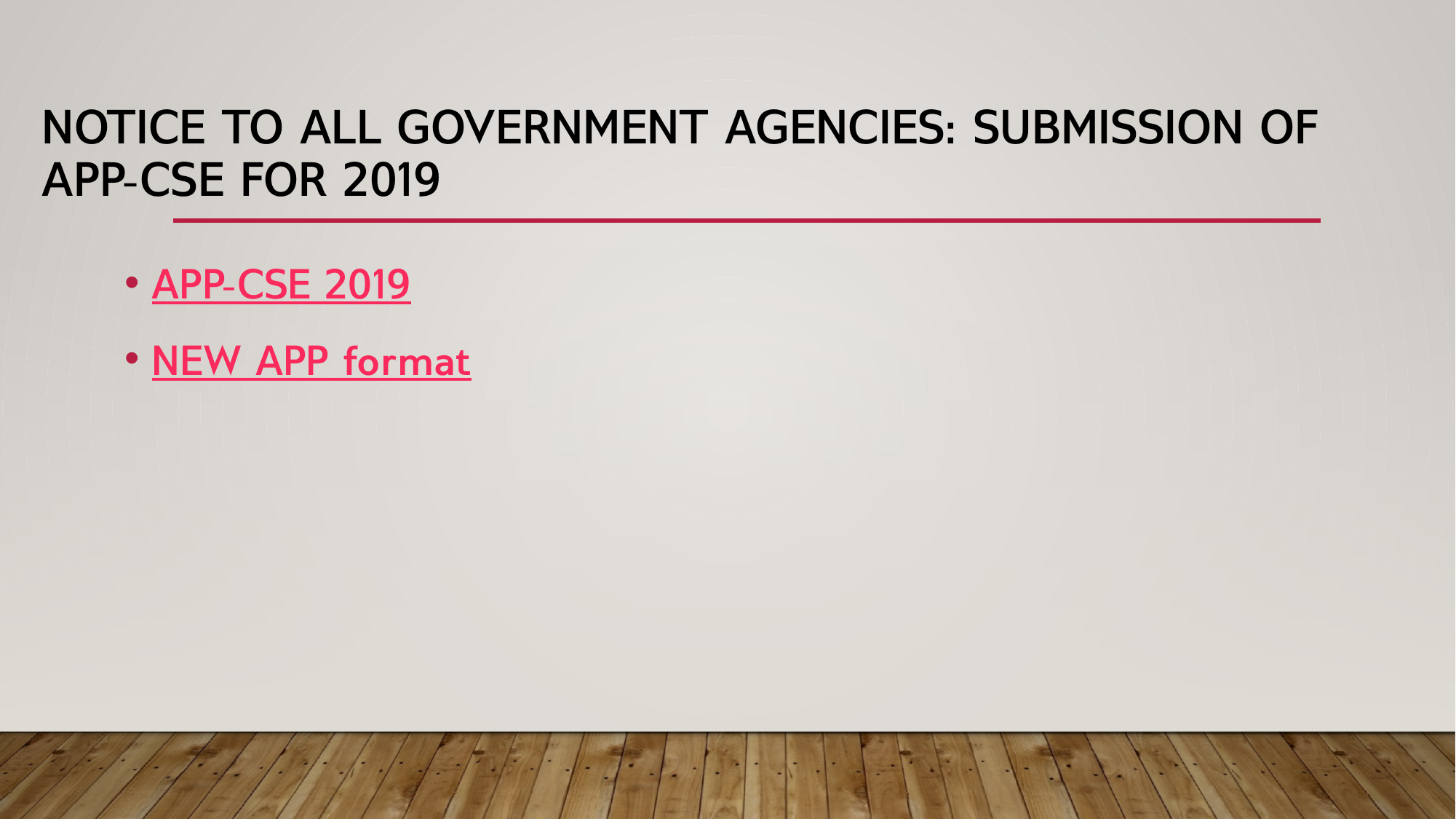

# NOTICE TO ALL GOVERNMENT AGENCIES: SUBMISSION OF APP-CSE FOR 2019
APP-CSE 2019
NEW APP format